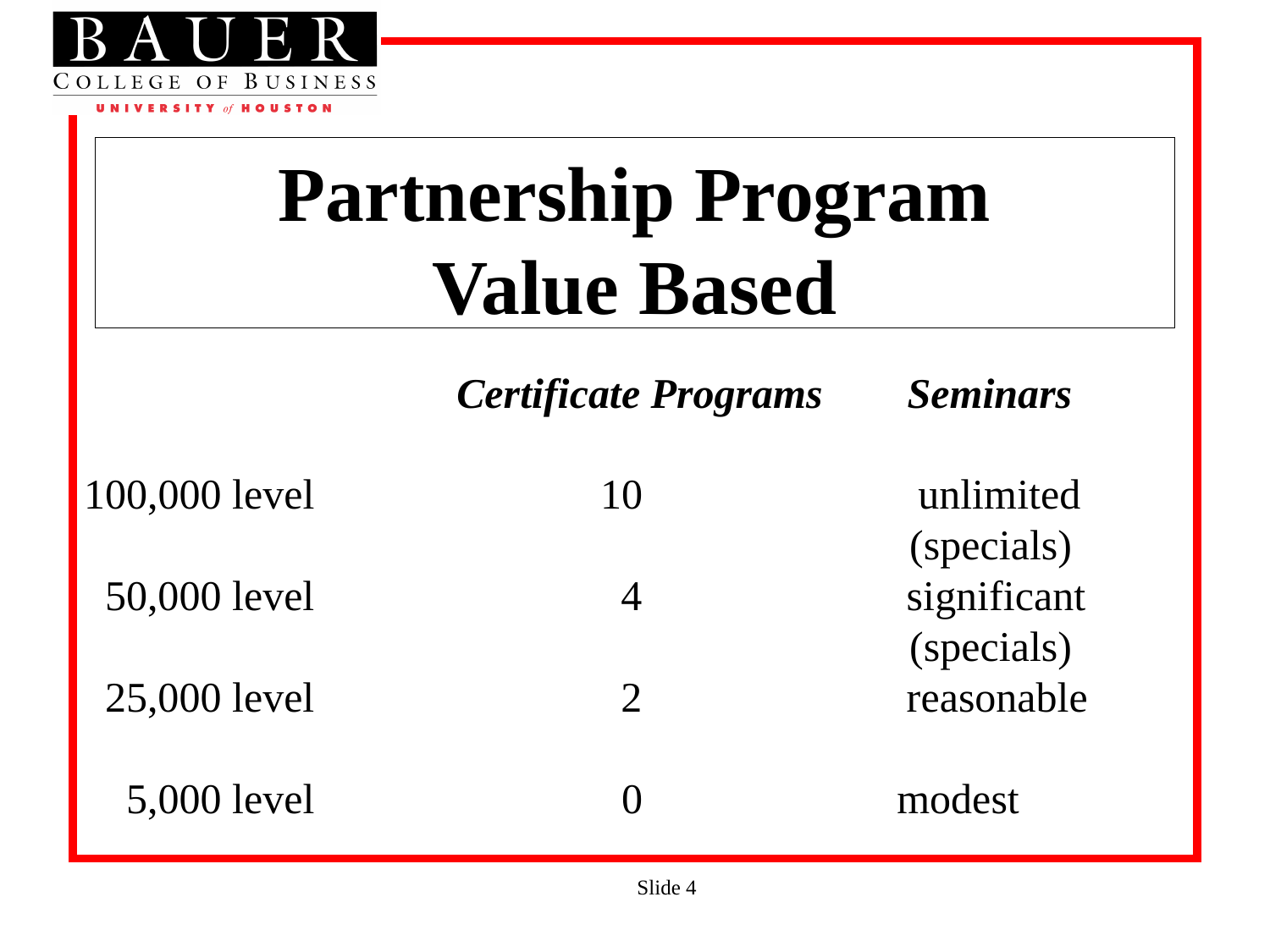

# Partnership Program Value Based
Certificate Programs        Seminars
  100,000 level                           10                          unlimited
                                                                                (specials)
    50,000 level                             4                         significant
                                                                                (specials)
    25,000 level                             2                         reasonable

      5,000 level                             0                        modest